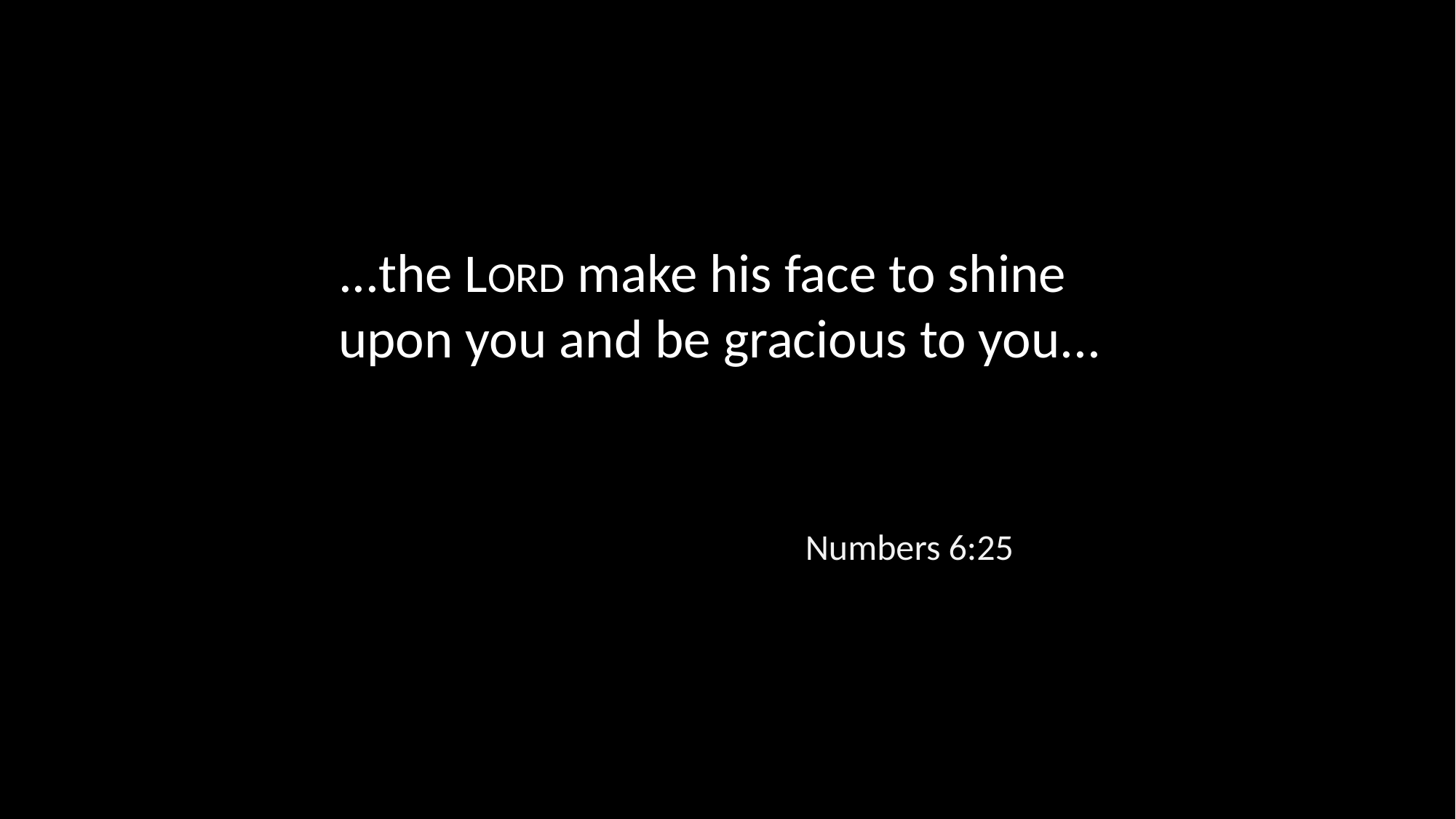

...the LORD make his face to shine upon you and be gracious to you...
Numbers 6:25